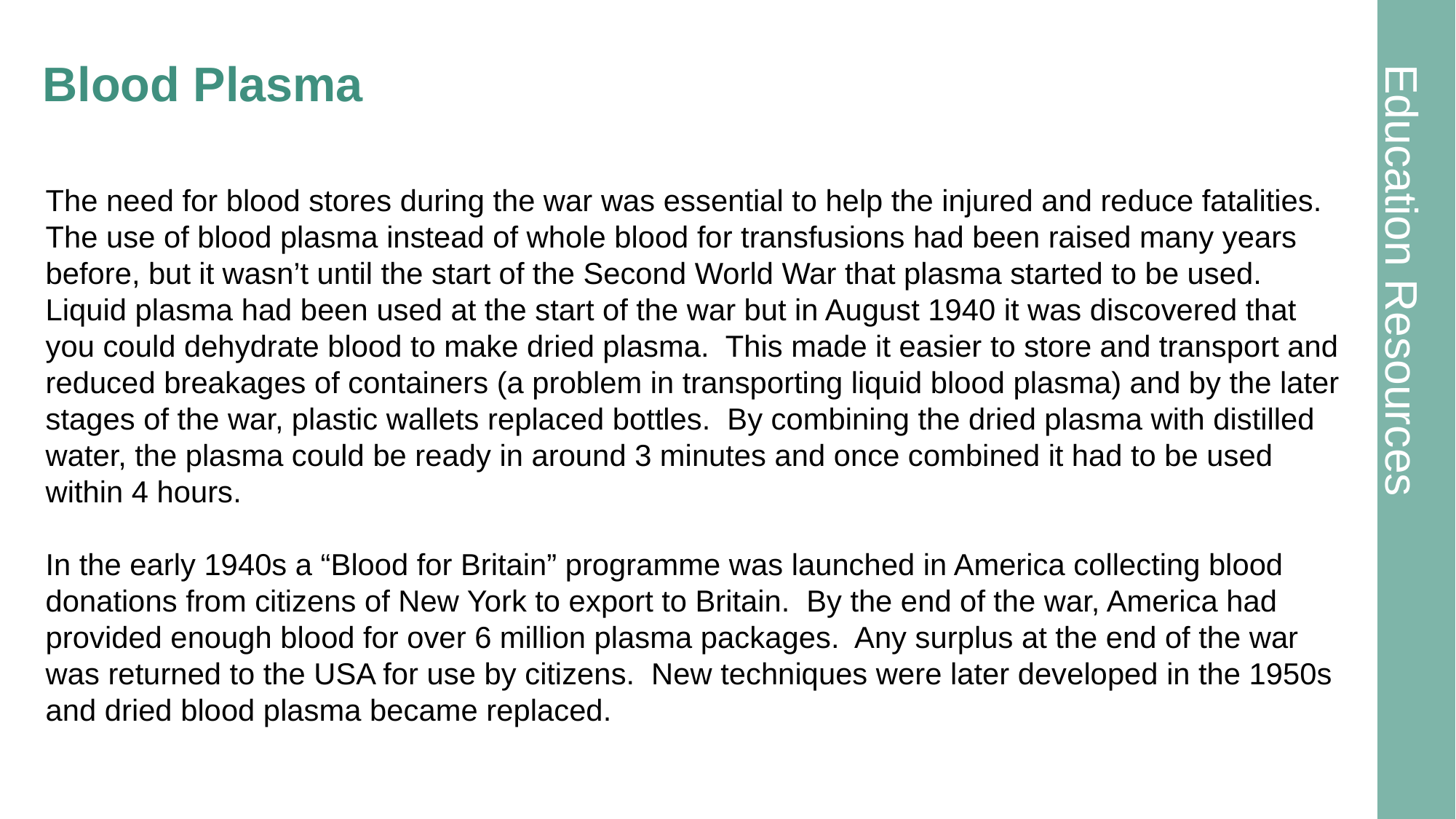

# Blood Plasma
The need for blood stores during the war was essential to help the injured and reduce fatalities.  The use of blood plasma instead of whole blood for transfusions had been raised many years before, but it wasn’t until the start of the Second World War that plasma started to be used.  Liquid plasma had been used at the start of the war but in August 1940 it was discovered that you could dehydrate blood to make dried plasma.  This made it easier to store and transport and reduced breakages of containers (a problem in transporting liquid blood plasma) and by the later stages of the war, plastic wallets replaced bottles.  By combining the dried plasma with distilled water, the plasma could be ready in around 3 minutes and once combined it had to be used within 4 hours.

In the early 1940s a “Blood for Britain” programme was launched in America collecting blood donations from citizens of New York to export to Britain.  By the end of the war, America had provided enough blood for over 6 million plasma packages.  Any surplus at the end of the war was returned to the USA for use by citizens.  New techniques were later developed in the 1950s and dried blood plasma became replaced.